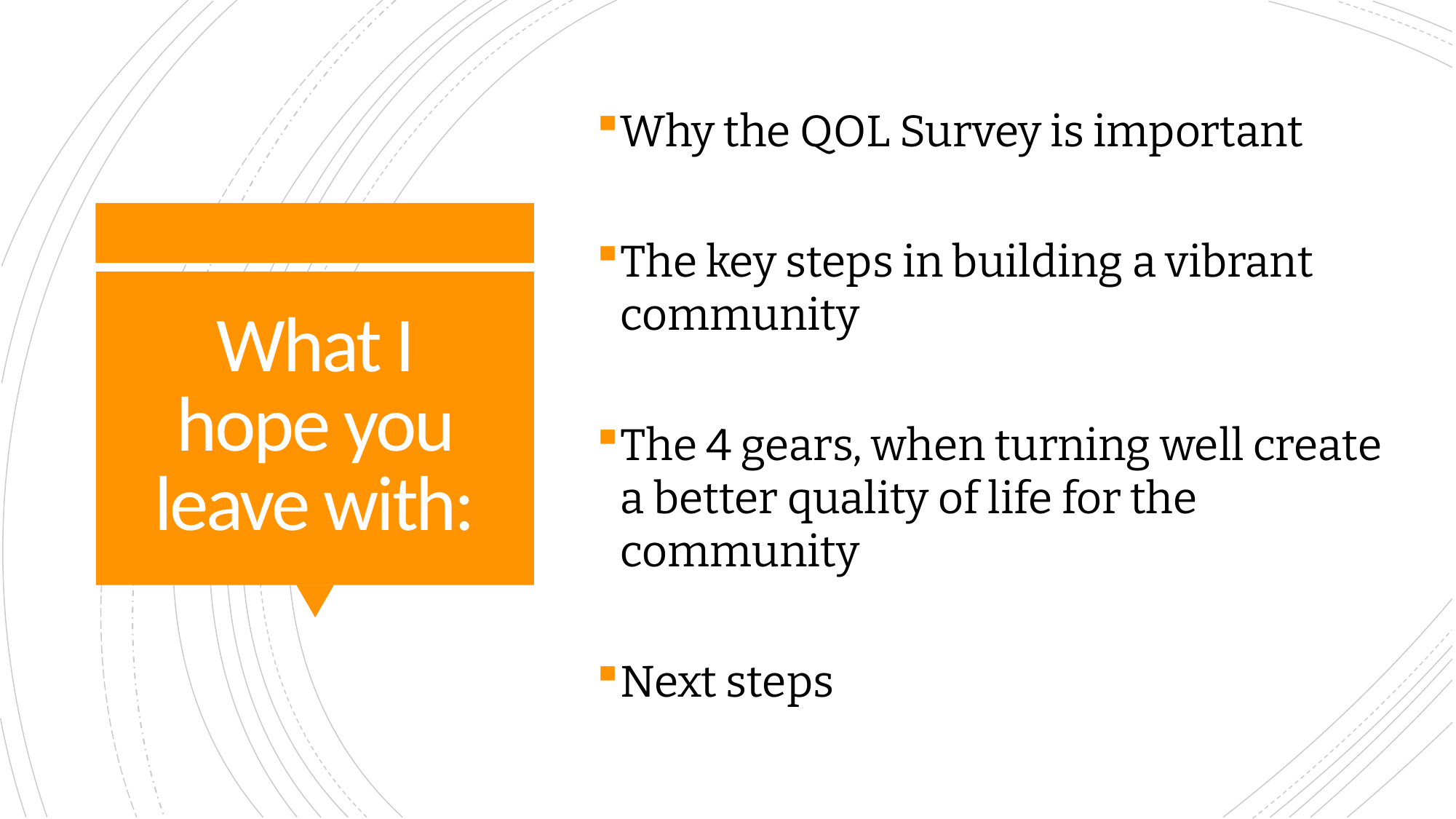

Why the QOL Survey is important

The key steps in building a vibrant community

The 4 gears, when turning well create a better quality of life for the community

Next steps

# What I hope you leave with: